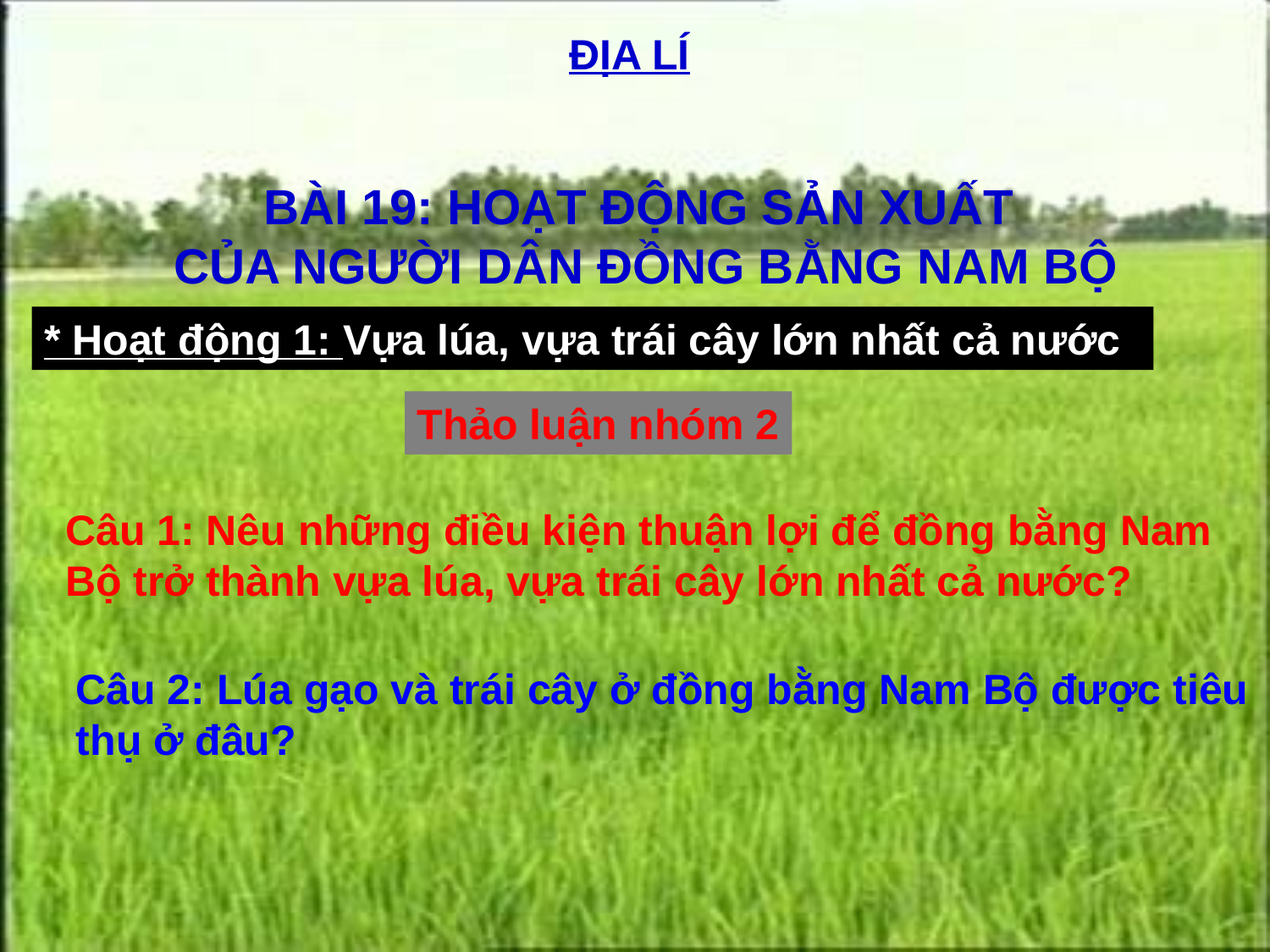

ĐỊA LÍ
BÀI 19: HOẠT ĐỘNG SẢN XUẤT
CỦA NGƯỜI DÂN ĐỒNG BẰNG NAM BỘ
* Hoạt động 1: Vựa lúa, vựa trái cây lớn nhất cả nước
Thảo luận nhóm 2
Câu 1: Nêu những điều kiện thuận lợi để đồng bằng Nam Bộ trở thành vựa lúa, vựa trái cây lớn nhất cả nước?
Câu 2: Lúa gạo và trái cây ở đồng bằng Nam Bộ được tiêu thụ ở đâu?